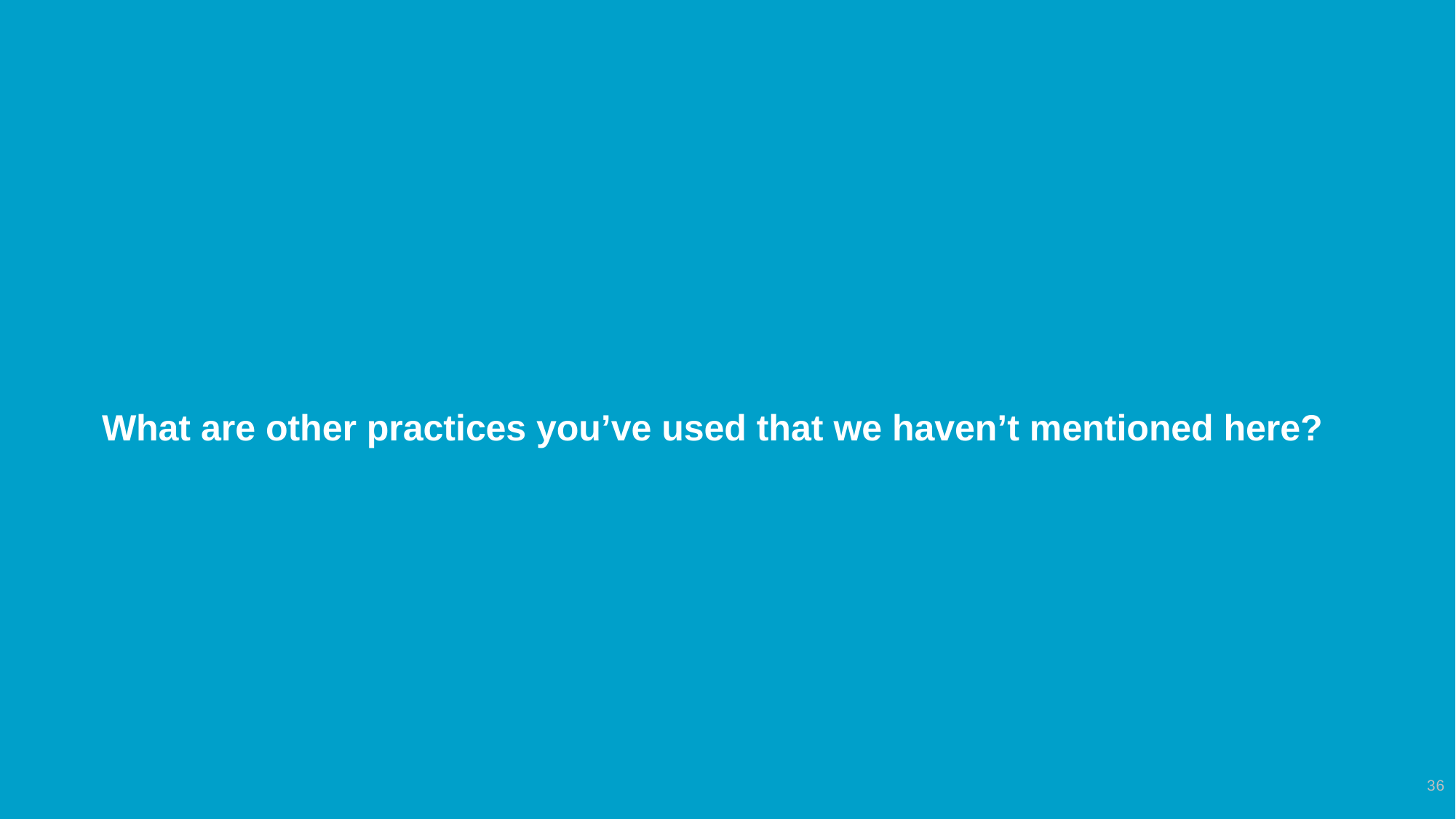

# What are other practices you’ve used that we haven’t mentioned here?
36